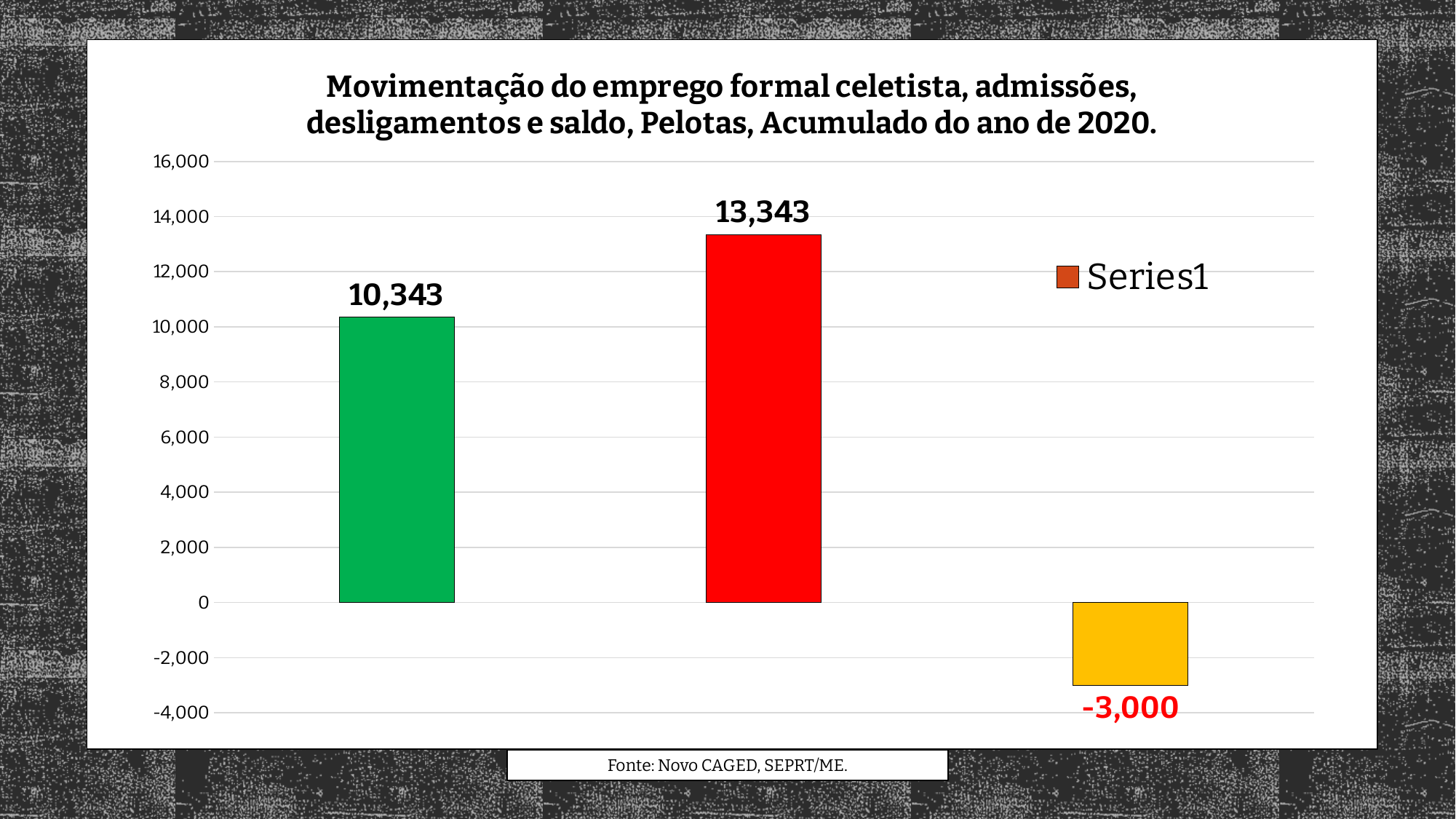

### Chart: Movimentação do emprego formal celetista, admissões, desligamentos e saldo, Pelotas, Acumulado do ano de 2020.

| Category |  |
|---|---|
| Admissões | 10343.0 |
| Desligamentos | 13343.0 |
| Saldos | -3000.0 |
Fonte: Novo CAGED, SEPRT/ME.